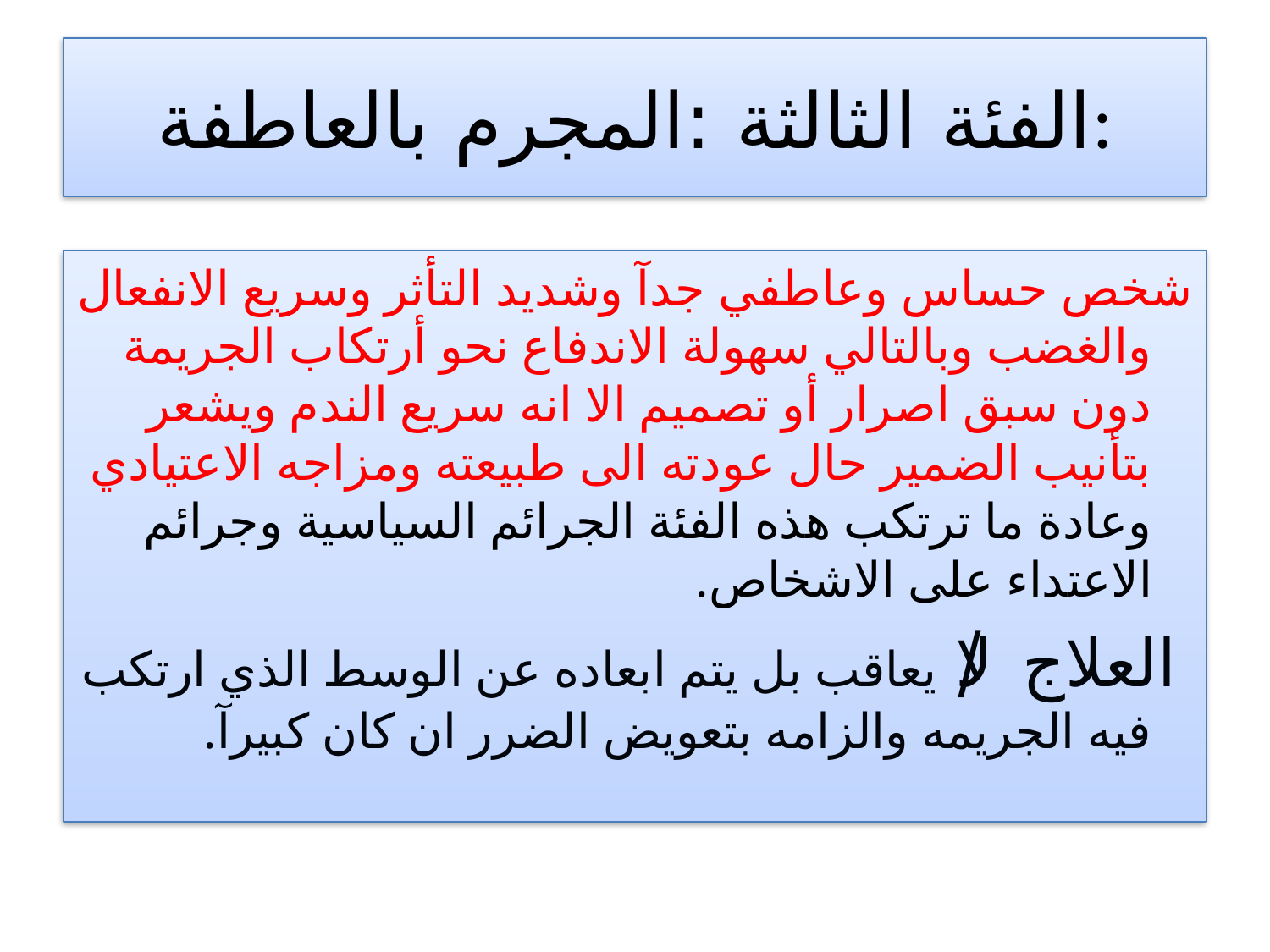

# الفئة الثالثة :المجرم بالعاطفة:
شخص حساس وعاطفي جدآ وشديد التأثر وسريع الانفعال والغضب وبالتالي سهولة الاندفاع نحو أرتكاب الجريمة دون سبق اصرار أو تصميم الا انه سريع الندم ويشعر بتأنيب الضمير حال عودته الى طبيعته ومزاجه الاعتيادي وعادة ما ترتكب هذه الفئة الجرائم السياسية وجرائم الاعتداء على الاشخاص.
 العلاج/لا يعاقب بل يتم ابعاده عن الوسط الذي ارتكب فيه الجريمه والزامه بتعويض الضرر ان كان كبيرآ.